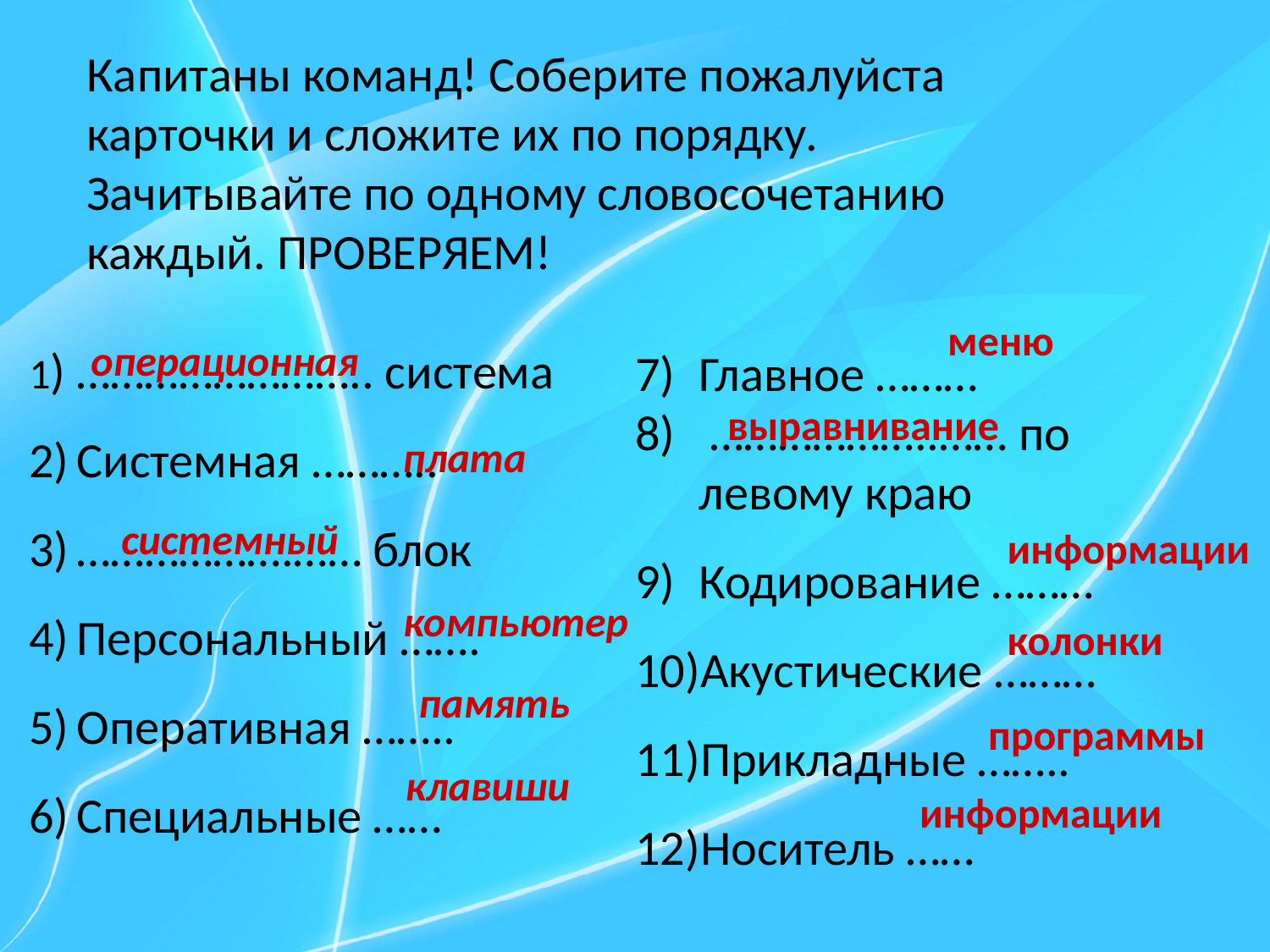

Капитаны команд! Соберите пожалуйста карточки и сложите их по порядку.
Зачитывайте по одному словосочетанию каждый. ПРОВЕРЯЕМ!
1) …………………….. система
Системная ………..
……………….…… блок
Персональный …….
Оперативная ……..
Специальные ……
Главное ………
 ………………..…… по левому краю
Кодирование ………
Акустические ………
Прикладные ……..
Носитель ……
меню
операционная
выравнивание
плата
системный
информации
компьютер
колонки
память
программы
клавиши
информации